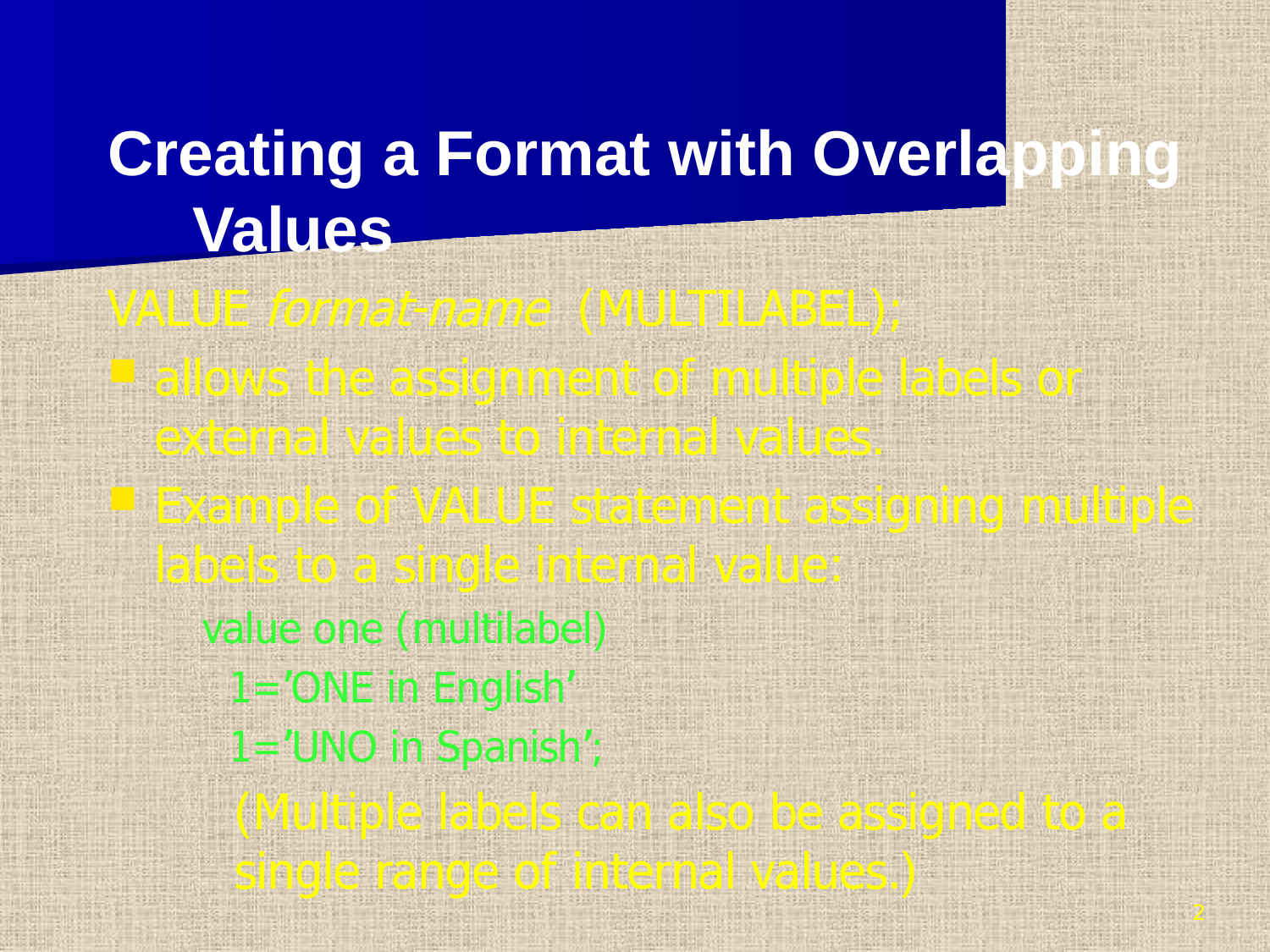

Creating a Format with Overlapping Values

VALUE format-name  (MULTILABEL);
allows the assignment of multiple labels or external values to internal values.
Example of VALUE statement assigning multiple labels to a single internal value:
   value one (multilabel)
     1=’ONE in English’
     1=’UNO in Spanish’;
	(Multiple labels can also be assigned to a
	single range of internal values.)
2